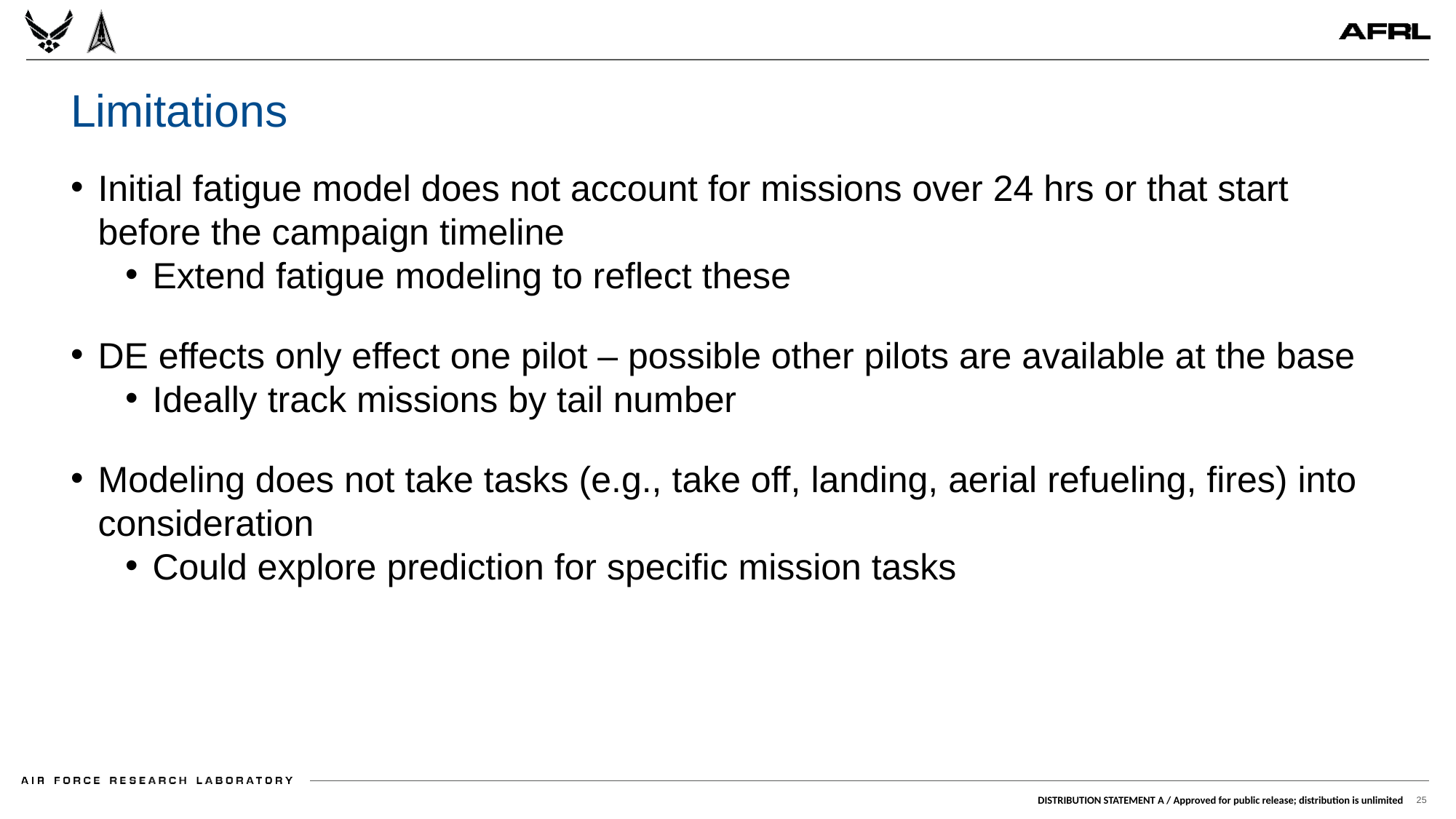

# Limitations
Initial fatigue model does not account for missions over 24 hrs or that start before the campaign timeline
Extend fatigue modeling to reflect these
DE effects only effect one pilot – possible other pilots are available at the base
Ideally track missions by tail number
Modeling does not take tasks (e.g., take off, landing, aerial refueling, fires) into consideration
Could explore prediction for specific mission tasks